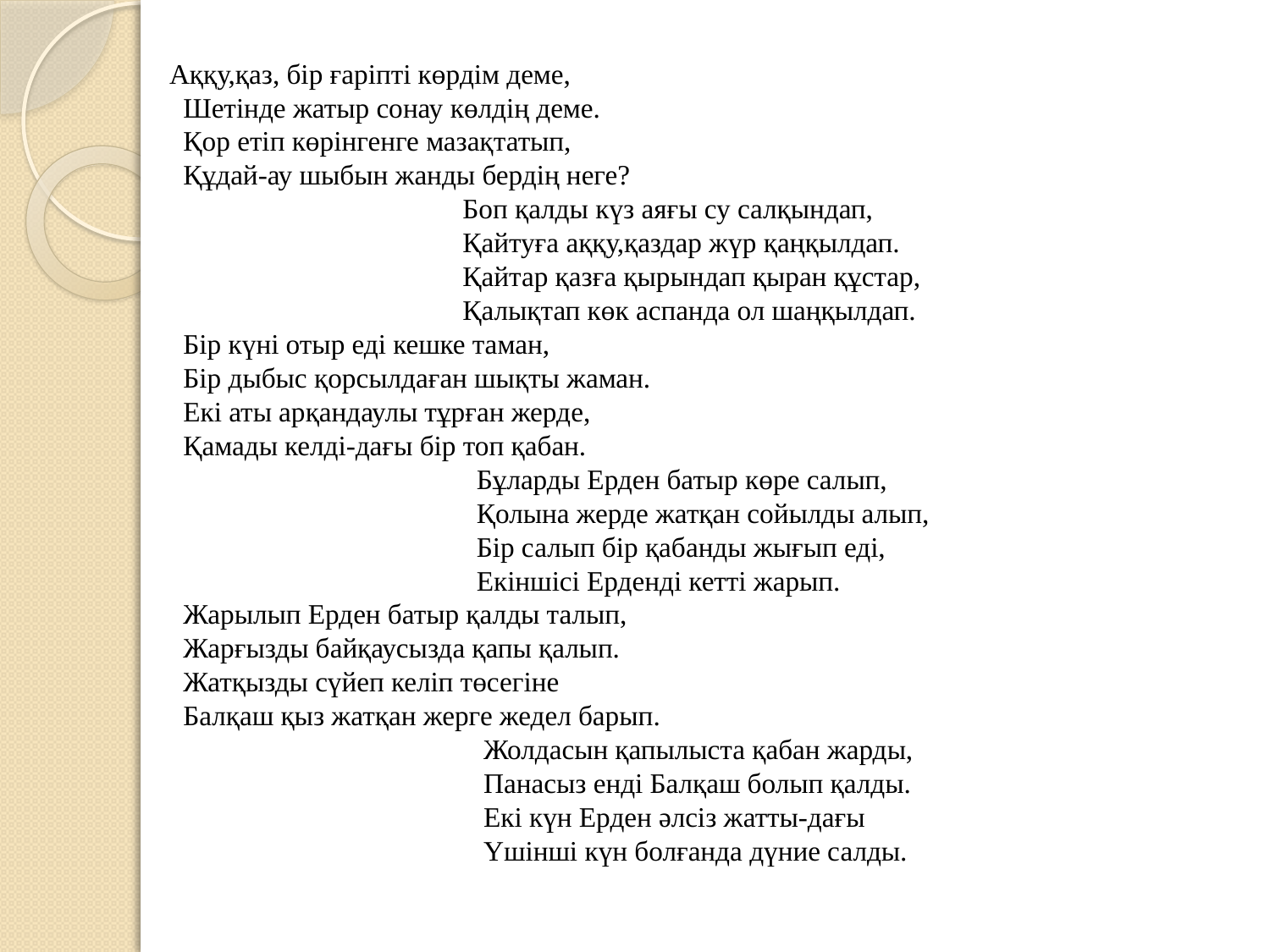

Аққу,қаз, бір ғаріпті көрдім деме,
  Шетінде жатыр сонау көлдің деме.
  Қор етіп көрінгенге мазақтатып,
  Құдай-ау шыбын жанды бердің неге?
                                          Боп қалды күз аяғы су салқындап,
                                          Қайтуға аққу,қаздар жүр қаңқылдап.
                                          Қайтар қазға қырындап қыран құстар,
                                          Қалықтап көк аспанда ол шаңқылдап.
  Бір күні отыр еді кешке таман,
  Бір дыбыс қорсылдаған шықты жаман.
  Екі аты арқандаулы тұрған жерде,
  Қамады келді-дағы бір топ қабан.
                                            Бұларды Ерден батыр көре салып,
                                            Қолына жерде жатқан сойылды алып,
                                            Бір салып бір қабанды жығып еді,
                                            Екіншісі Ерденді кетті жарып.
  Жарылып Ерден батыр қалды талып,
  Жарғызды байқаусызда қапы қалып.
  Жатқызды сүйеп келіп төсегіне
  Балқаш қыз жатқан жерге жедел барып.
                                             Жолдасын қапылыста қабан жарды,
                                             Панасыз енді Балқаш болып қалды.
                                             Екі күн Ерден әлсіз жатты-дағы
                                             Үшінші күн болғанда дүние салды.